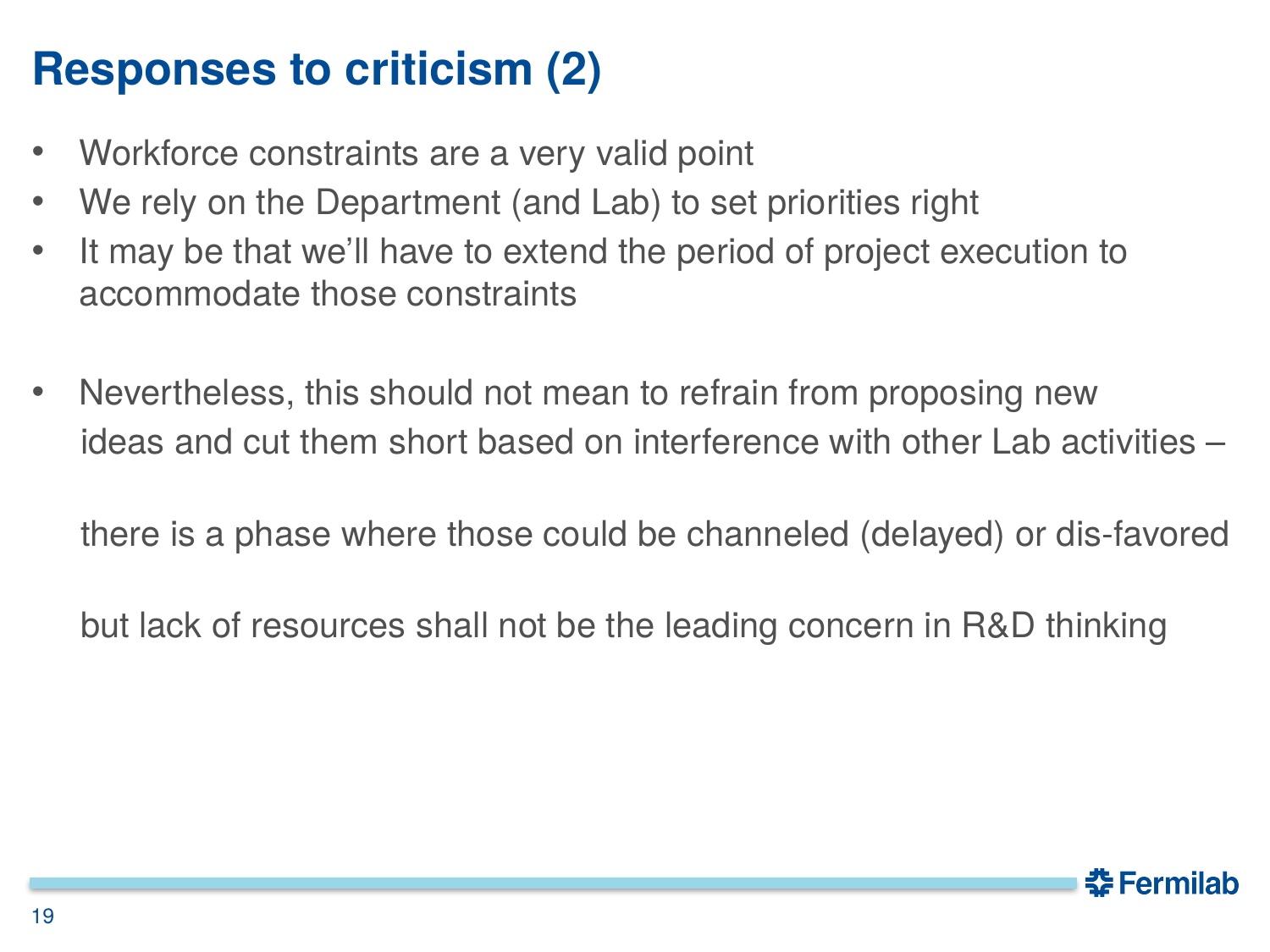

# Responses to criticism (2)
Workforce constraints are a very valid point
We rely on the Department (and Lab) to set priorities right
It may be that we’ll have to extend the period of project execution to accommodate those constraints

Nevertheless, this should not mean to refrain from proposing new
     ideas and cut them short based on interference with other Lab activities –
     there is a phase where those could be channeled (delayed) or dis-favored
     but lack of resources shall not be the leading concern in R&D thinking

19